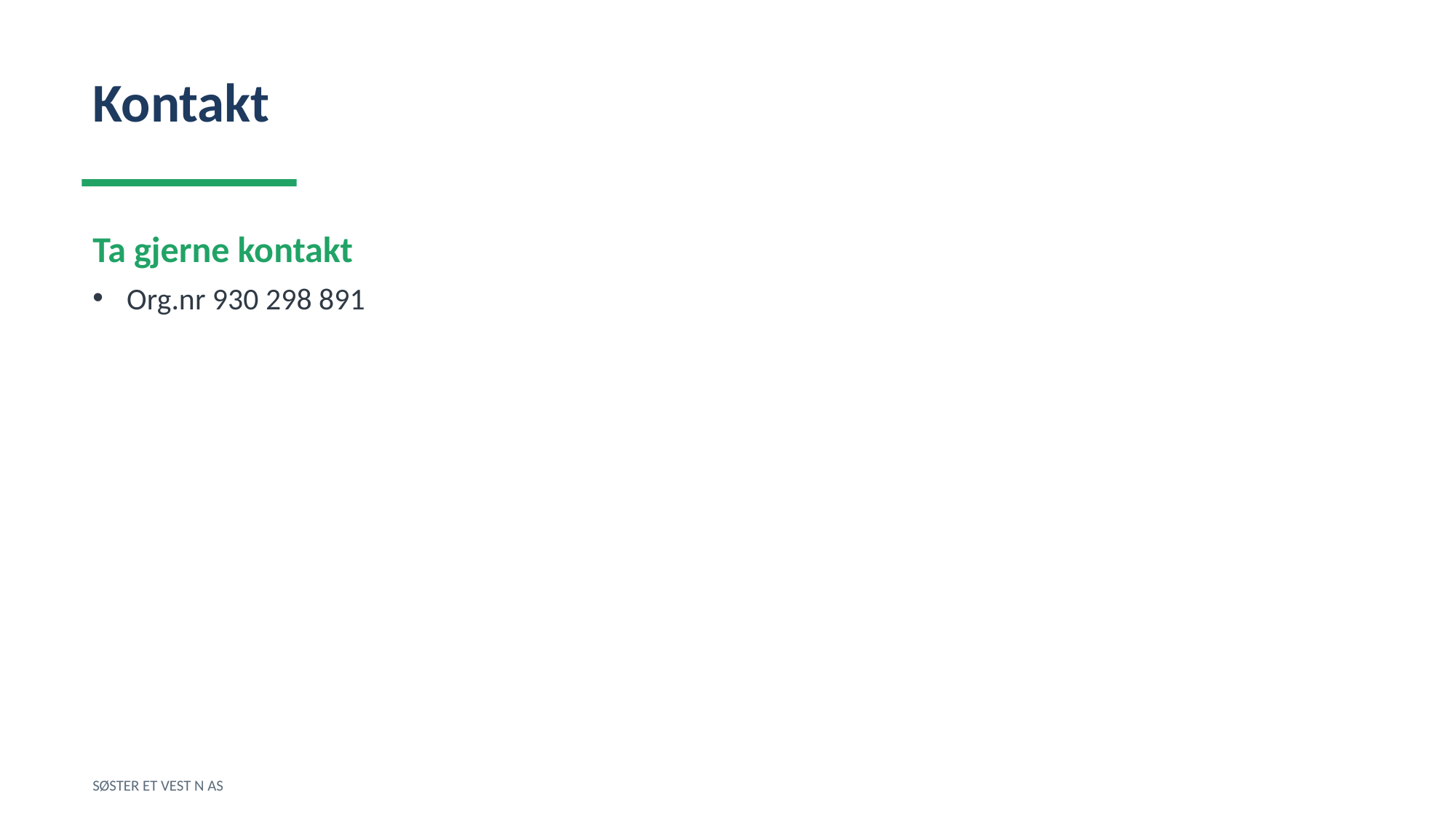

Kontakt

Ta gjerne kontakt
Org.nr 930 298 891
SØSTER ET VEST N AS